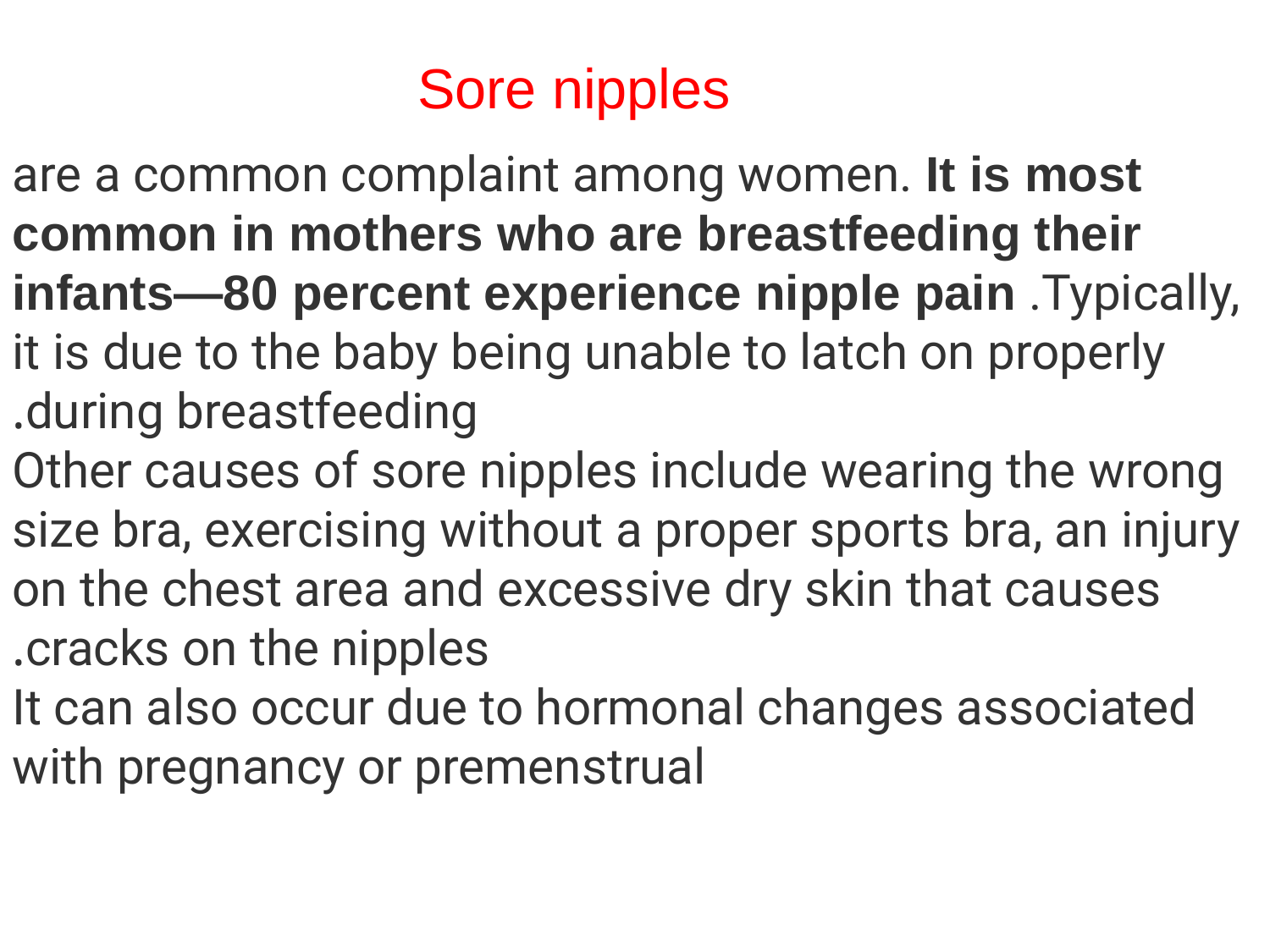

Sore nipples
 are a common complaint among women. It is most common in mothers who are breastfeeding their infants—80 percent experience nipple pain .Typically, it is due to the baby being unable to latch on properly during breastfeeding.
Other causes of sore nipples include wearing the wrong size bra, exercising without a proper sports bra, an injury on the chest area and excessive dry skin that causes cracks on the nipples.
It can also occur due to hormonal changes associated with pregnancy or premenstrual